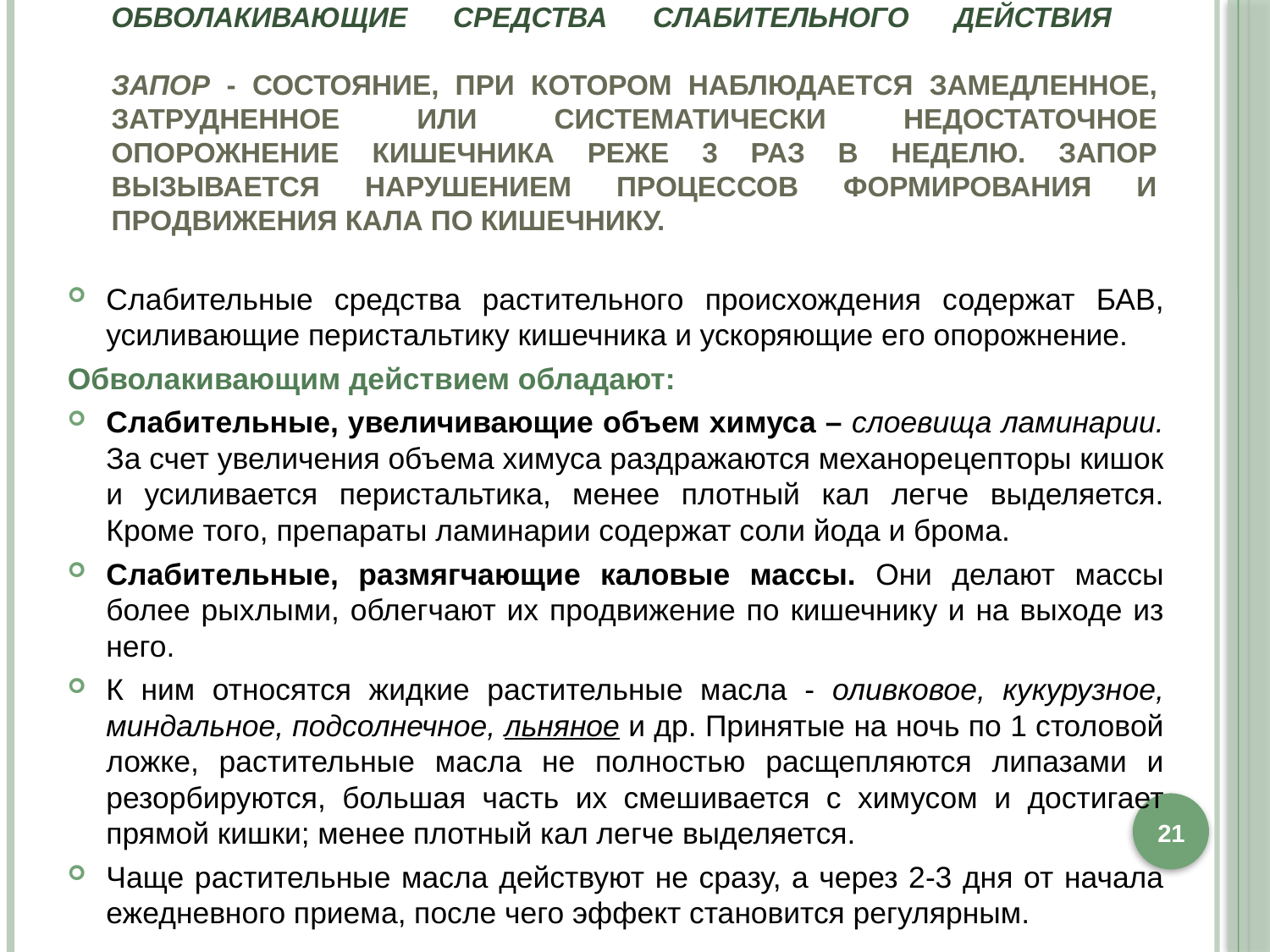

# Обволакивающие средства слабительного действия Запор - состояние, при котором наблюдается замедленное, затрудненное или систематически недостаточное опорожнение кишечника реже 3 раз в неделю. Запор вызывается нарушением процессов формирования и продвижения кала по кишечнику.
Слабительные средства растительного происхождения содержат БАВ, усиливающие перистальтику кишечника и ускоряющие его опорожнение.
Обволакивающим действием обладают:
Слабительные, увеличивающие объем химуса – слоевища ламинарии. За счет увеличения объема химуса раздражаются механорецепторы кишок и усиливается перистальтика, менее плотный кал легче выделяется. Кроме того, препараты ламинарии содержат соли йода и брома.
Слабительные, размягчающие каловые массы. Они делают массы более рыхлыми, облегчают их продвижение по кишечнику и на выходе из него.
К ним относятся жидкие растительные масла - оливковое, кукурузное, миндальное, подсолнечное, льняное и др. Принятые на ночь по 1 столовой ложке, растительные масла не полностью расщепляются липазами и резорбируются, большая часть их смешивается с химусом и достигает прямой кишки; менее плотный кал легче выделяется.
Чаще растительные масла действуют не сразу, а через 2-3 дня от начала ежедневного приема, после чего эффект становится регулярным.
21